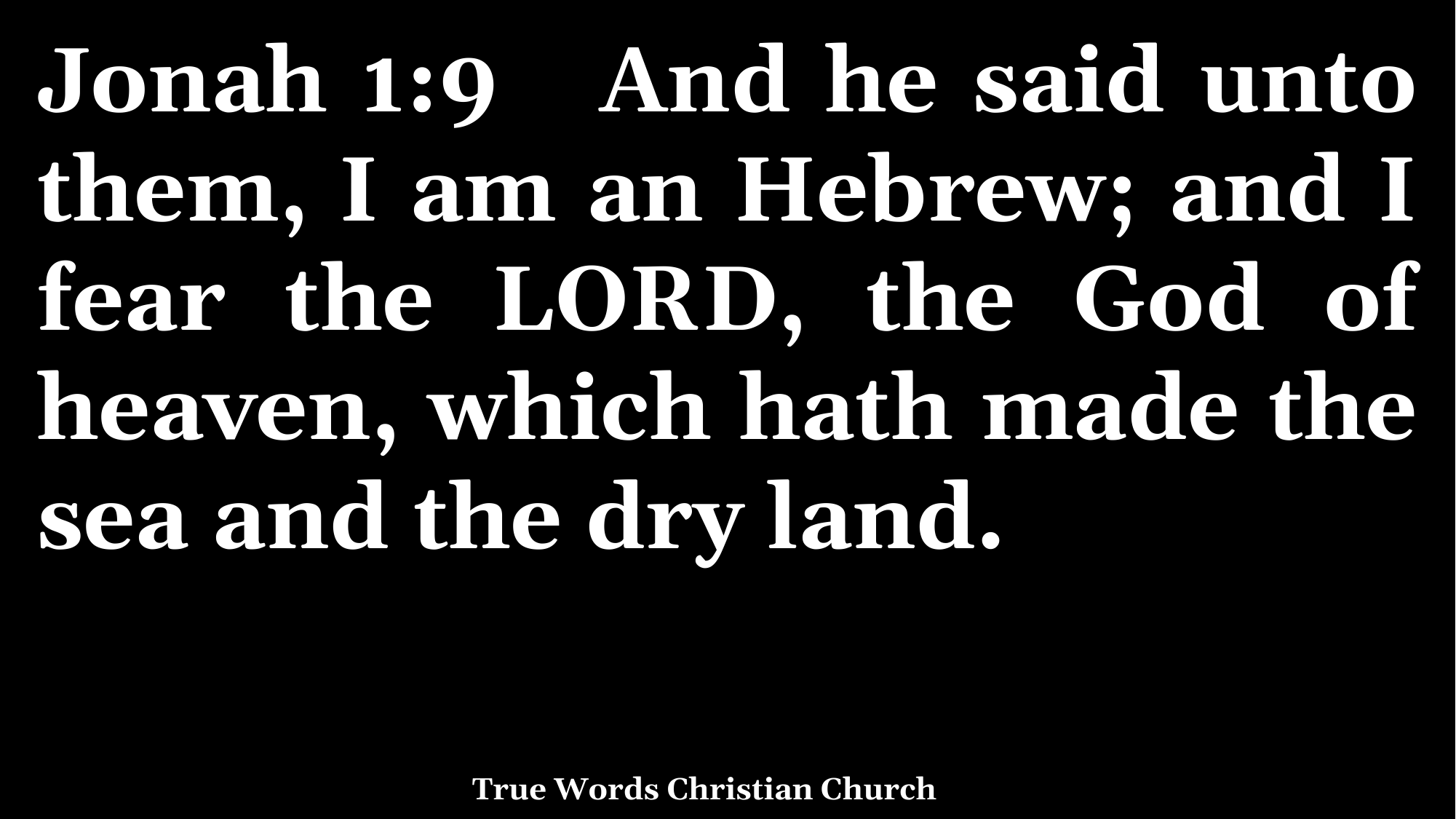

Jonah 1:9   And he said unto them, I am an Hebrew; and I fear the LORD, the God of heaven, which hath made the sea and the dry land.
True Words Christian Church